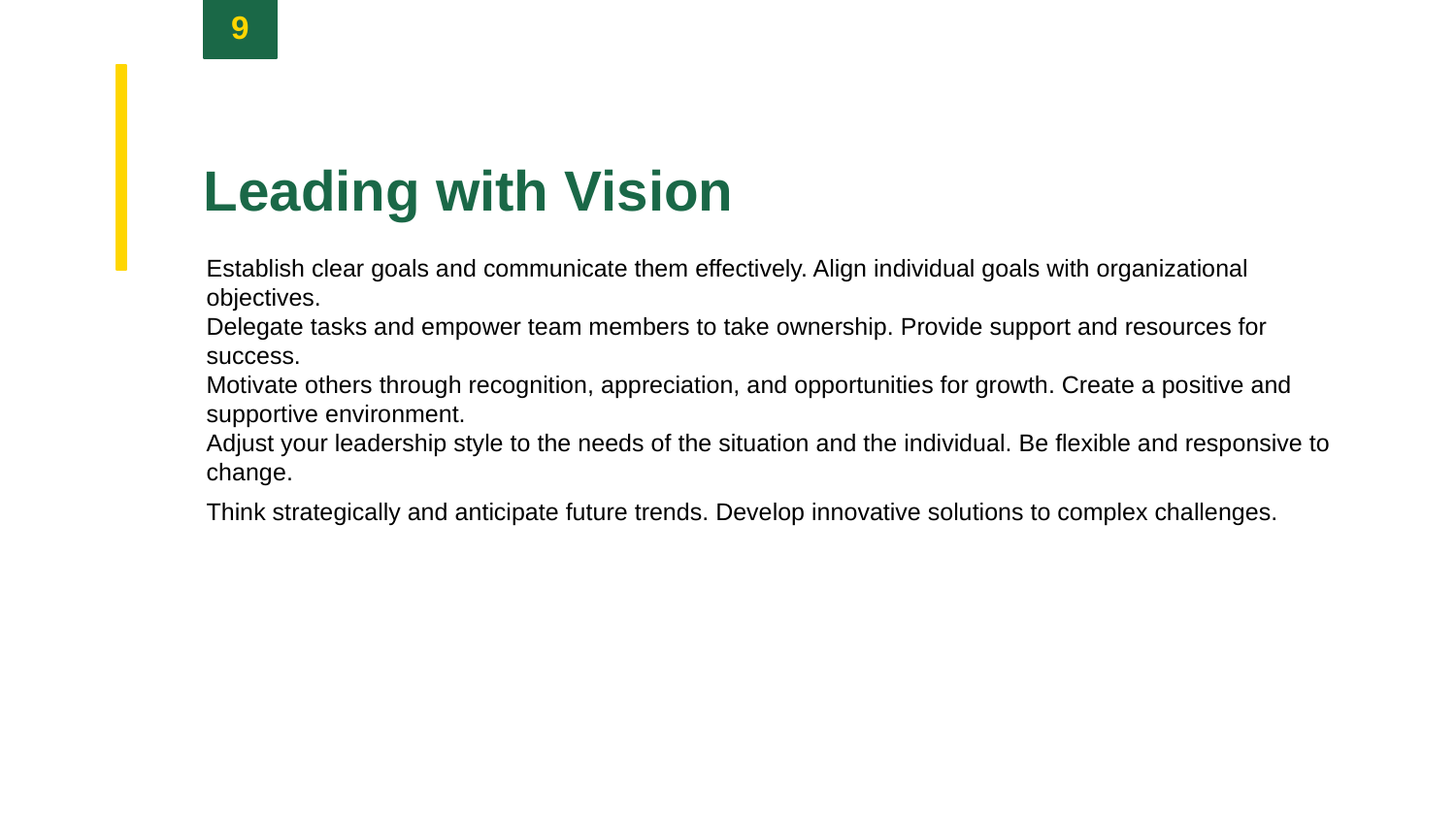

9

Leading with Vision
Establish clear goals and communicate them effectively. Align individual goals with organizational objectives.
Delegate tasks and empower team members to take ownership. Provide support and resources for success.
Motivate others through recognition, appreciation, and opportunities for growth. Create a positive and supportive environment.
Adjust your leadership style to the needs of the situation and the individual. Be flexible and responsive to change.
Think strategically and anticipate future trends. Develop innovative solutions to complex challenges.